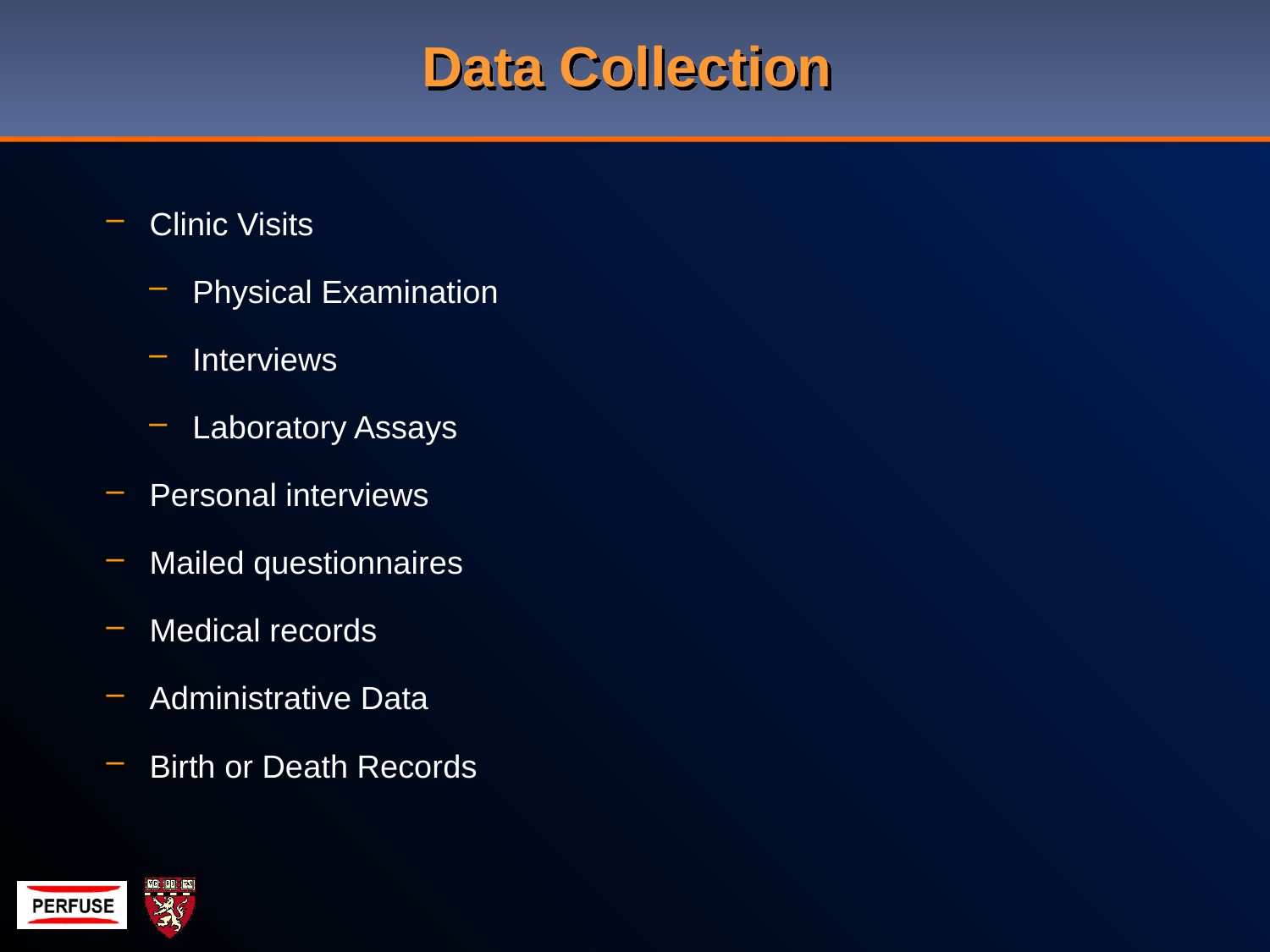

# Data Collection
Clinic Visits
Physical Examination
Interviews
Laboratory Assays
Personal interviews
Mailed questionnaires
Medical records
Administrative Data
Birth or Death Records